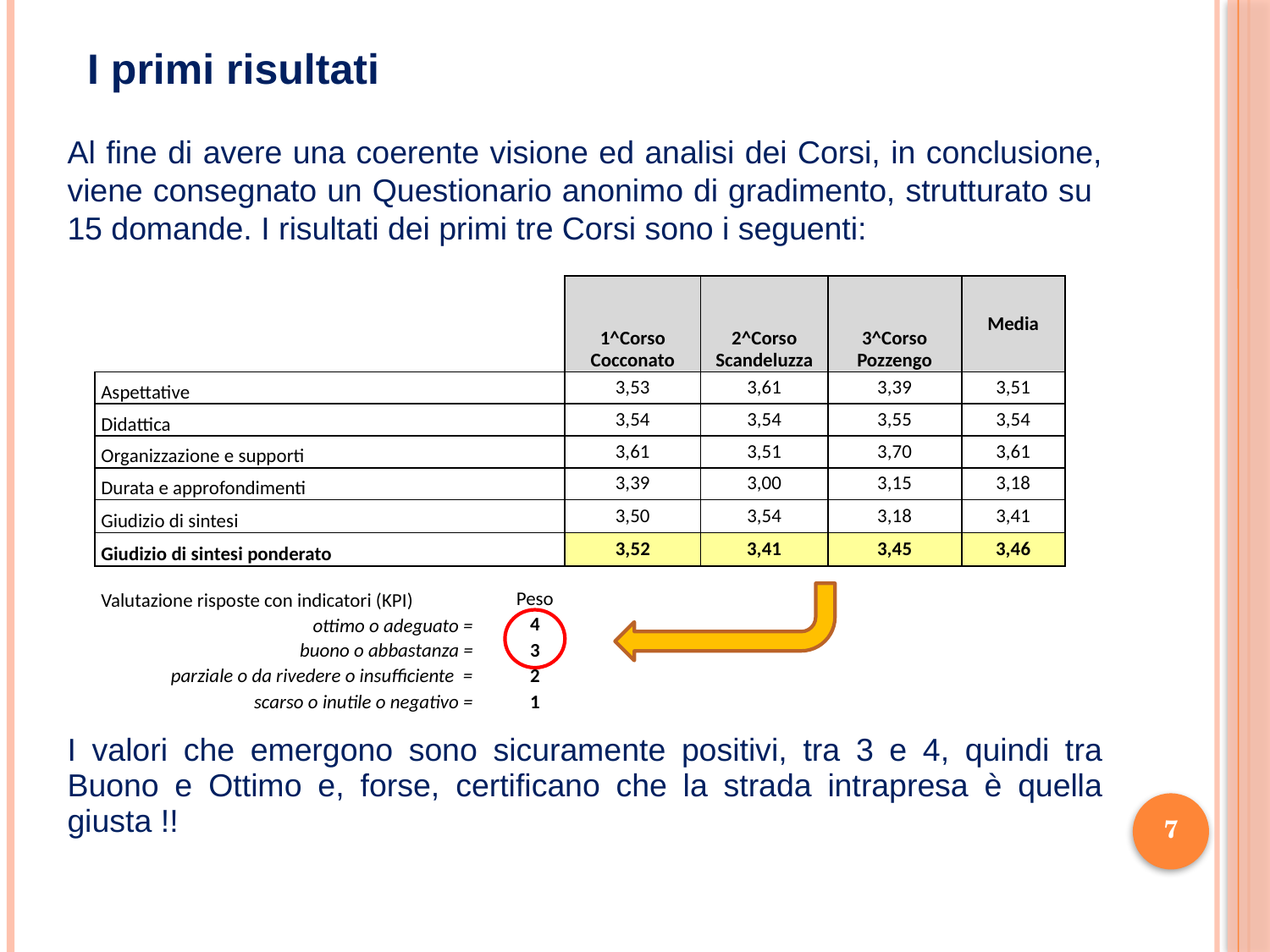

I primi risultati
Al fine di avere una coerente visione ed analisi dei Corsi, in conclusione, viene consegnato un Questionario anonimo di gradimento, strutturato su  15 domande. I risultati dei primi tre Corsi sono i seguenti:
|  | 1^Corso Cocconato | 2^Corso Scandeluzza | 3^Corso Pozzengo | Media |
| --- | --- | --- | --- | --- |
| Aspettative | 3,53 | 3,61 | 3,39 | 3,51 |
| Didattica | 3,54 | 3,54 | 3,55 | 3,54 |
| Organizzazione e supporti | 3,61 | 3,51 | 3,70 | 3,61 |
| Durata e approfondimenti | 3,39 | 3,00 | 3,15 | 3,18 |
| Giudizio di sintesi | 3,50 | 3,54 | 3,18 | 3,41 |
| Giudizio di sintesi ponderato | 3,52 | 3,41 | 3,45 | 3,46 |

| Valutazione risposte con indicatori (KPI) | Peso |
| --- | --- |
| ottimo o adeguato = | 4 |
| buono o abbastanza = | 3 |
| parziale o da rivedere o insufficiente = | 2 |
| scarso o inutile o negativo = | 1 |

I valori che emergono sono sicuramente positivi, tra 3 e 4, quindi tra Buono e Ottimo e, forse, certificano che la strada intrapresa è quella giusta !!
7